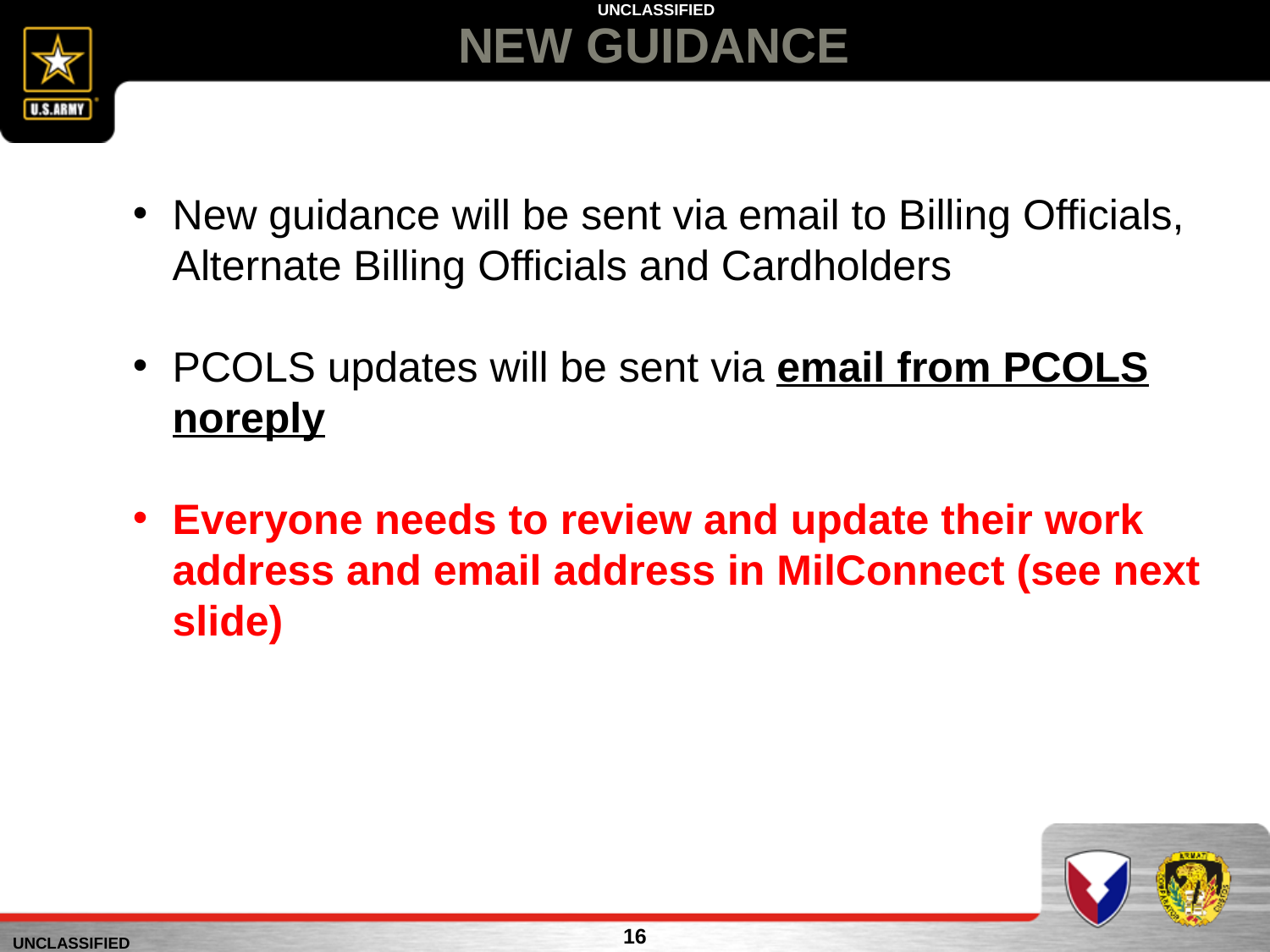

# NEW GUIDANCE
New guidance will be sent via email to Billing Officials, Alternate Billing Officials and Cardholders

PCOLS updates will be sent via email from PCOLS noreply

Everyone needs to review and update their work address and email address in MilConnect (see next slide)
16